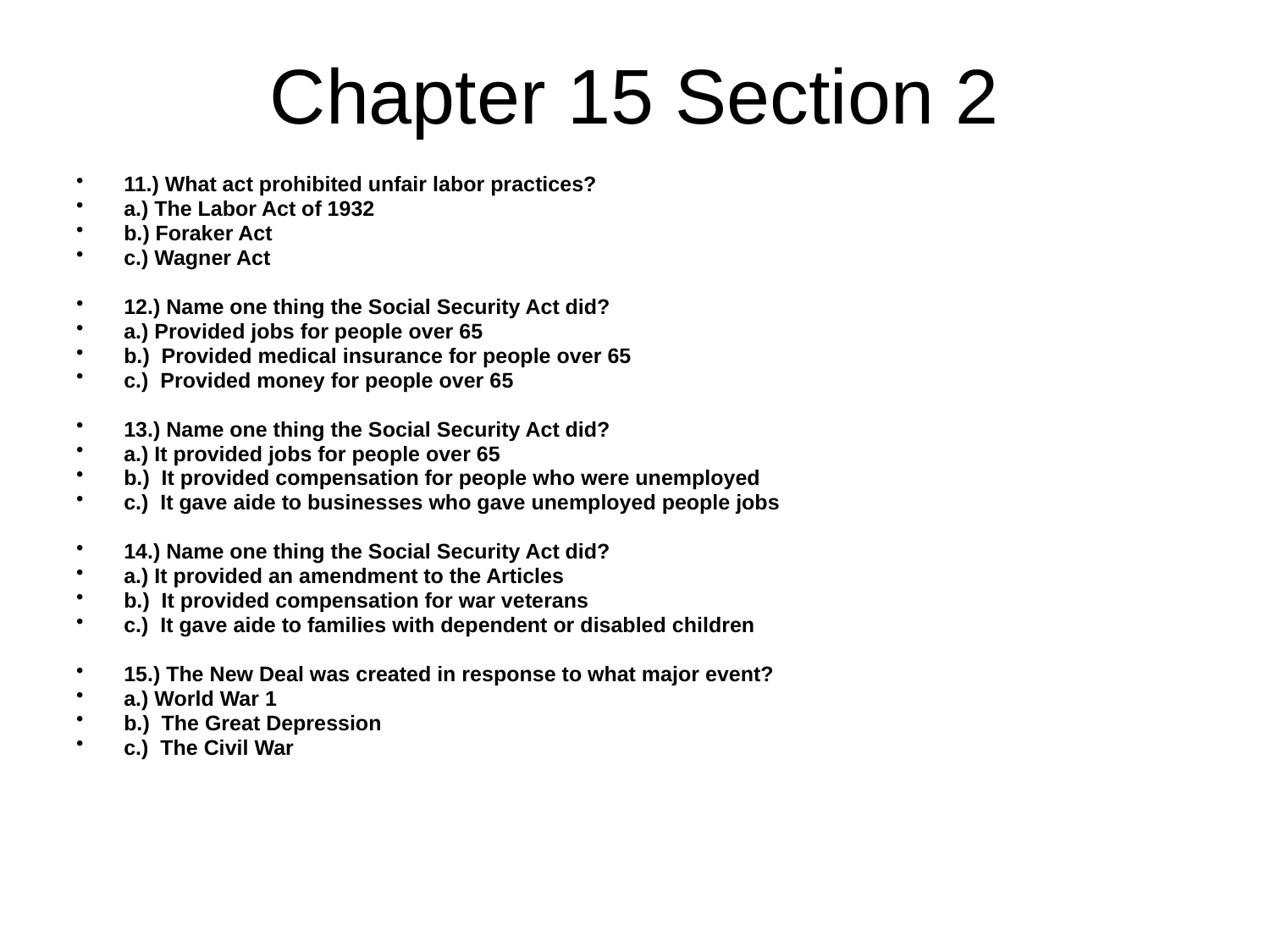

# Chapter 15 Section 2
11.) What act prohibited unfair labor practices?
a.) The Labor Act of 1932
b.) Foraker Act
c.) Wagner Act

12.) Name one thing the Social Security Act did?
a.) Provided jobs for people over 65
b.)  Provided medical insurance for people over 65
c.)  Provided money for people over 65

13.) Name one thing the Social Security Act did?
a.) It provided jobs for people over 65
b.)  It provided compensation for people who were unemployed
c.)  It gave aide to businesses who gave unemployed people jobs

14.) Name one thing the Social Security Act did?
a.) It provided an amendment to the Articles
b.)  It provided compensation for war veterans
c.)  It gave aide to families with dependent or disabled children

15.) The New Deal was created in response to what major event?
a.) World War 1
b.)  The Great Depression
c.)  The Civil War